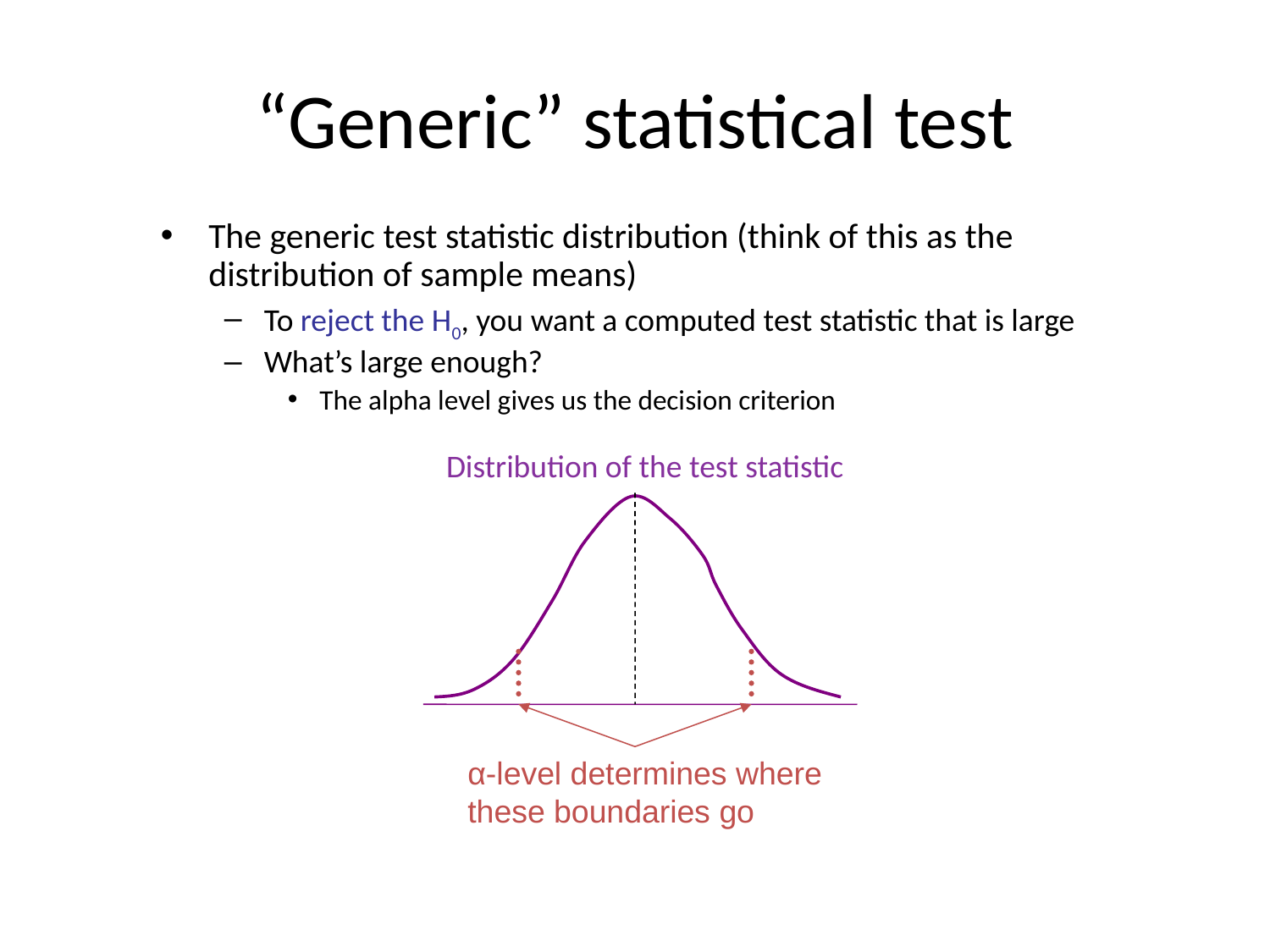

# “Generic” statistical test
The generic test statistic distribution (think of this as the distribution of sample means)
To reject the H0, you want a computed test statistic that is large
What’s large enough?
The alpha level gives us the decision criterion

Distribution of the test statistic

α-level determines where these boundaries go